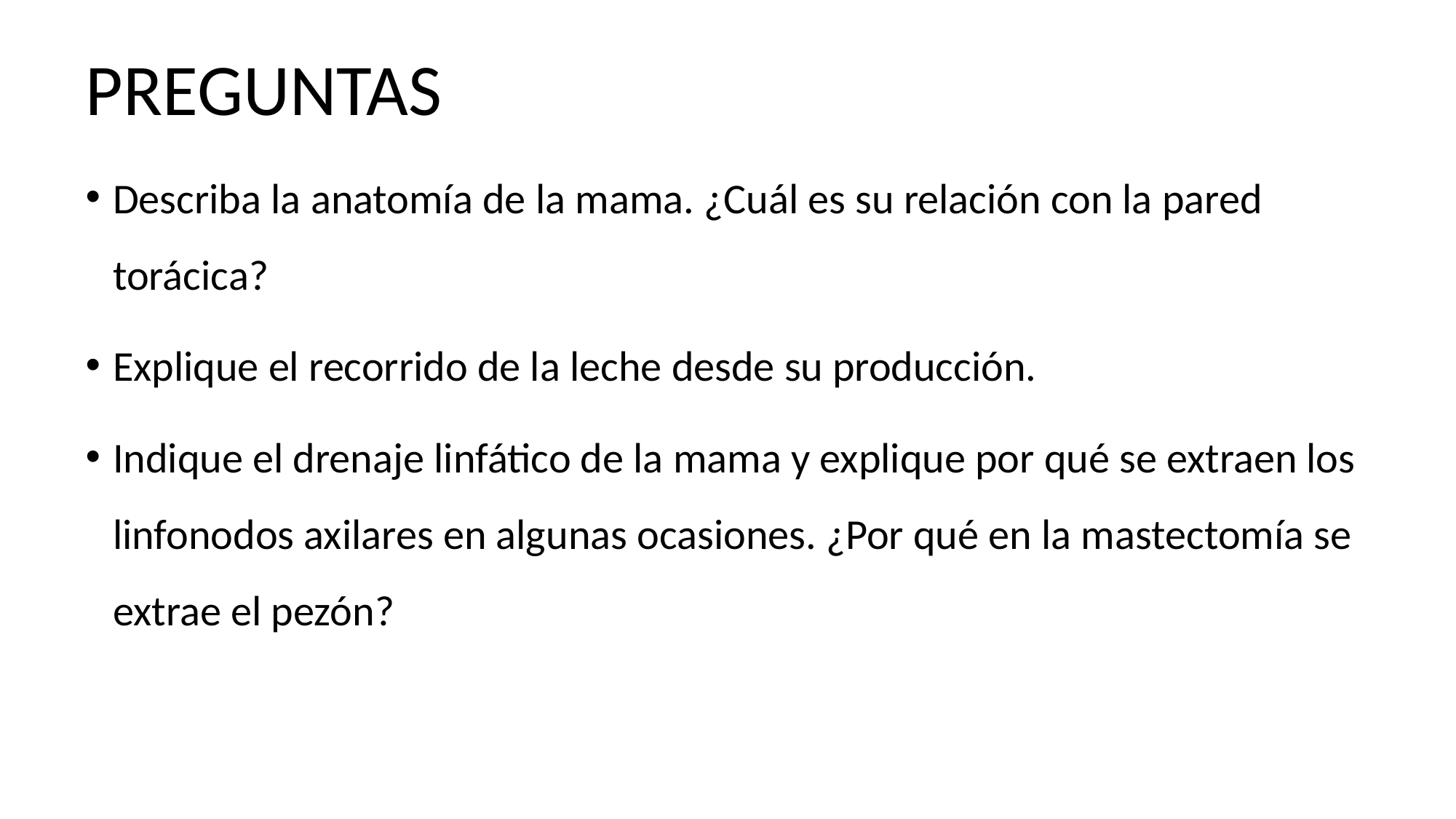

# PREGUNTAS
Describa la anatomía de la mama. ¿Cuál es su relación con la pared torácica?
Explique el recorrido de la leche desde su producción.
Indique el drenaje linfático de la mama y explique por qué se extraen los linfonodos axilares en algunas ocasiones. ¿Por qué en la mastectomía se extrae el pezón?